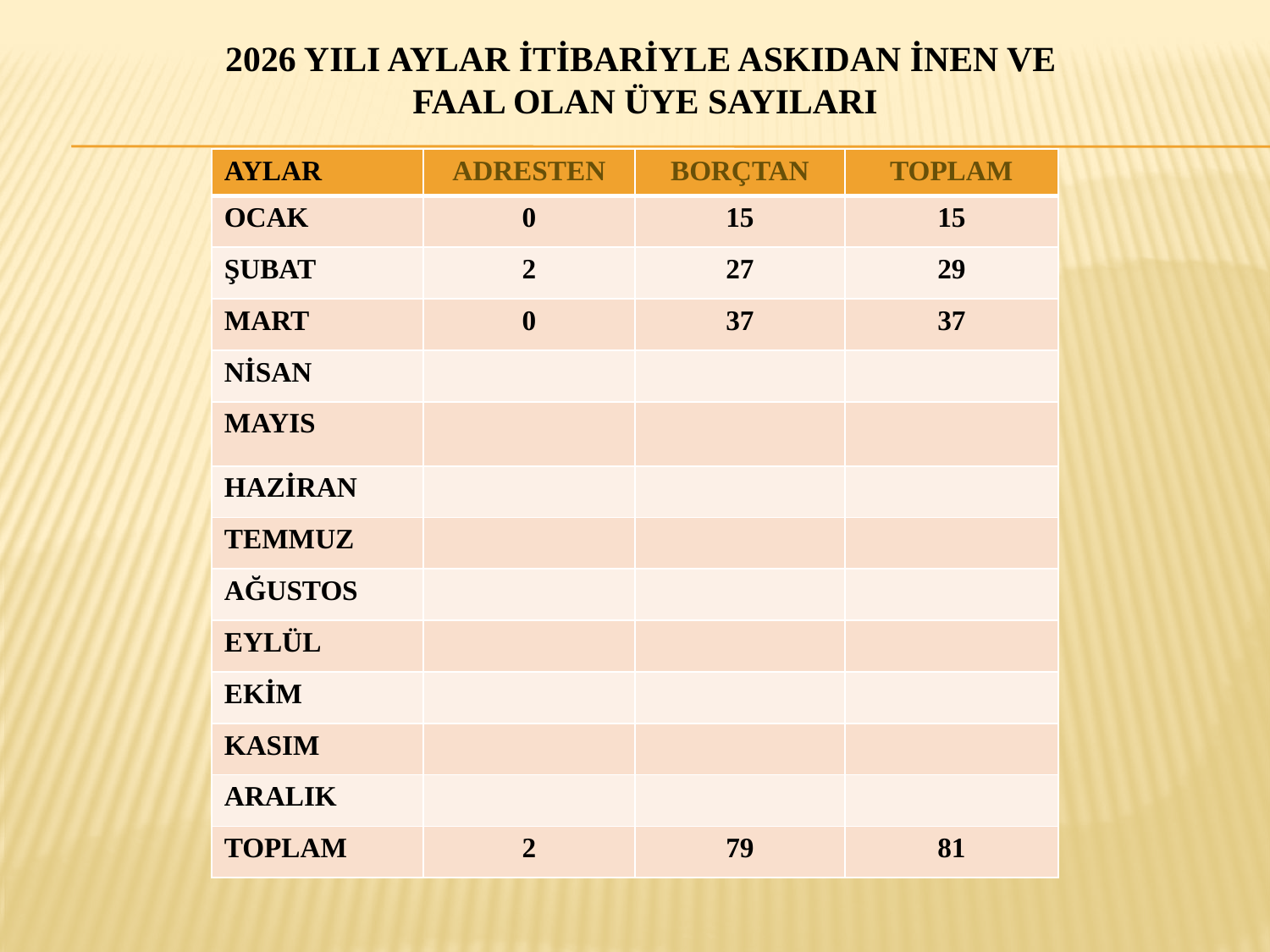

# 2026 YILI AYLAR İTİBARİYLE ASKIDAN İNEN VE FAAL OLAN ÜYE SAYILARI
| AYLAR | ADRESTEN | BORÇTAN | TOPLAM |
| --- | --- | --- | --- |
| OCAK | 0 | 15 | 15 |
| ŞUBAT | 2 | 27 | 29 |
| MART | 0 | 37 | 37 |
| NİSAN |  |  |  |
| MAYIS |  |  |  |
| HAZİRAN |  |  |  |
| TEMMUZ |  |  |  |
| AĞUSTOS |  |  |  |
| EYLÜL |  |  |  |
| EKİM |  |  |  |
| KASIM |  |  |  |
| ARALIK |  |  |  |
| TOPLAM | 2 | 79 | 81 |